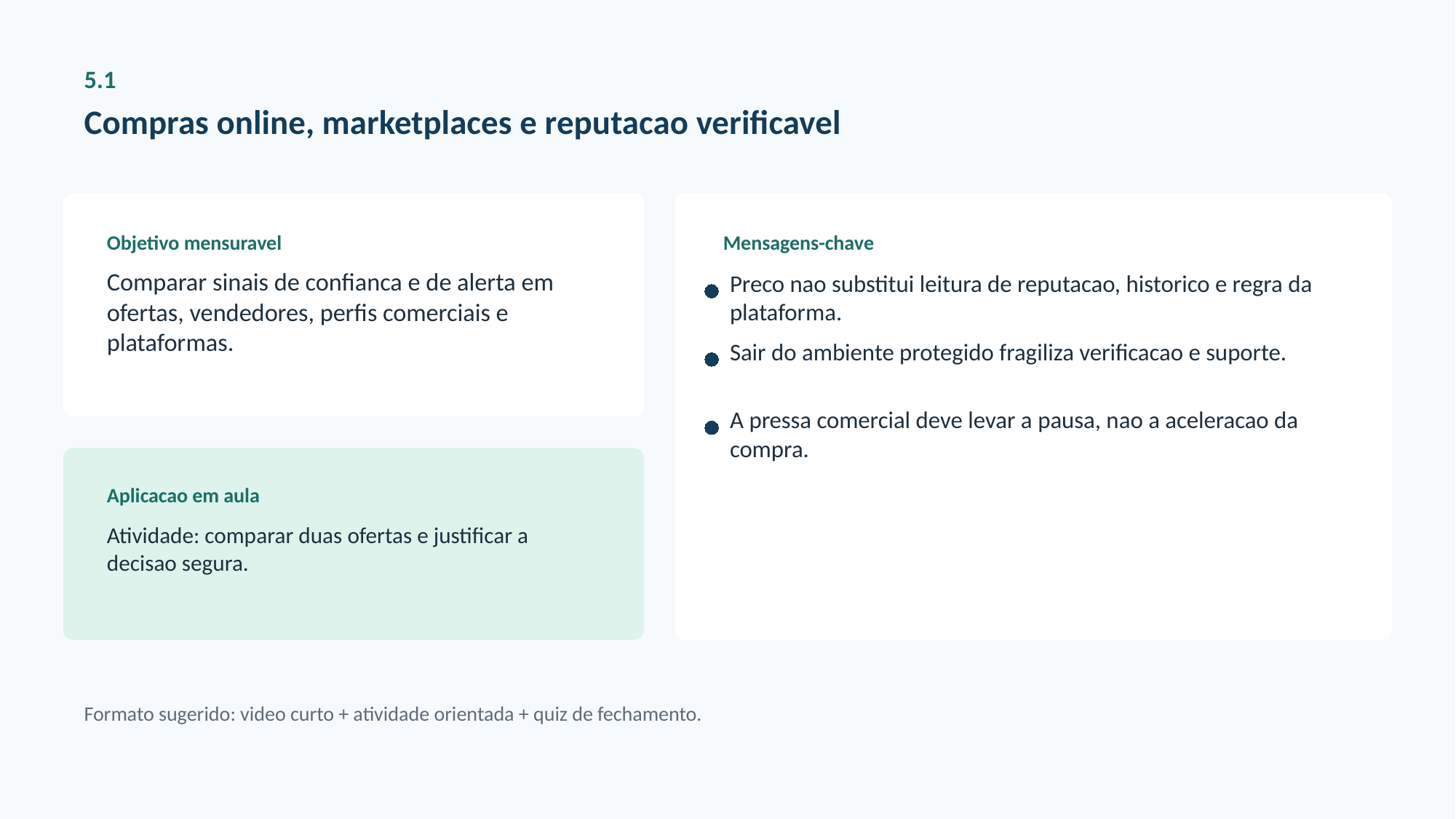

5.1
Compras online, marketplaces e reputacao verificavel

Objetivo mensuravel
Mensagens-chave
Comparar sinais de confianca e de alerta em ofertas, vendedores, perfis comerciais e plataformas.
Preco nao substitui leitura de reputacao, historico e regra da plataforma.

Sair do ambiente protegido fragiliza verificacao e suporte.

A pressa comercial deve levar a pausa, nao a aceleracao da compra.

Aplicacao em aula
Atividade: comparar duas ofertas e justificar a decisao segura.
Formato sugerido: video curto + atividade orientada + quiz de fechamento.